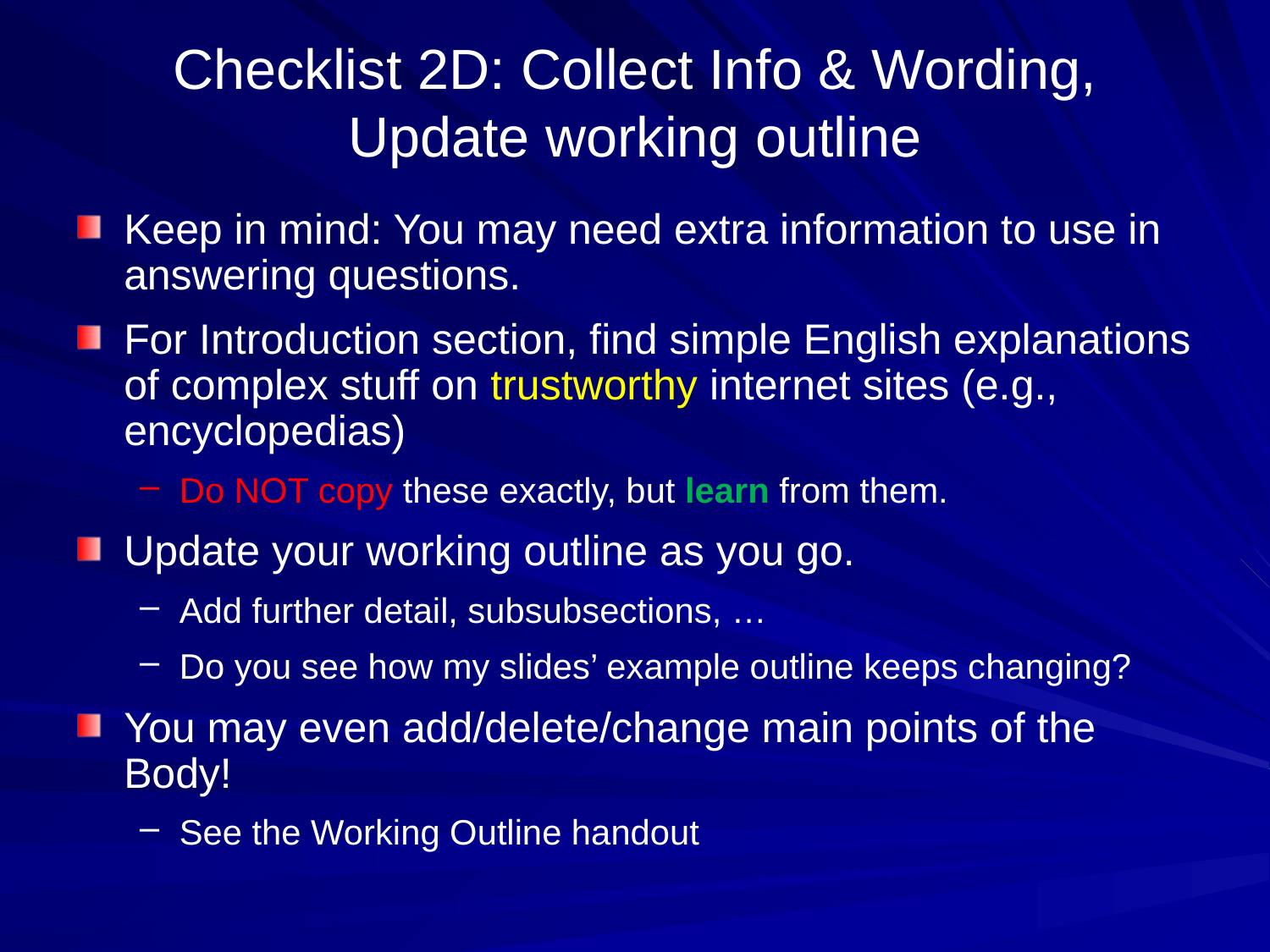

# Checklist 2D: Collect Info & Wording, Update working outline
Keep in mind: You may need extra information to use in answering questions.
For Introduction section, find simple English explanations of complex stuff on trustworthy internet sites (e.g., encyclopedias)
Do NOT copy these exactly, but learn from them.
Update your working outline as you go.
Add further detail, subsubsections, …
Do you see how my slides’ example outline keeps changing?
You may even add/delete/change main points of the Body!
See the Working Outline handout